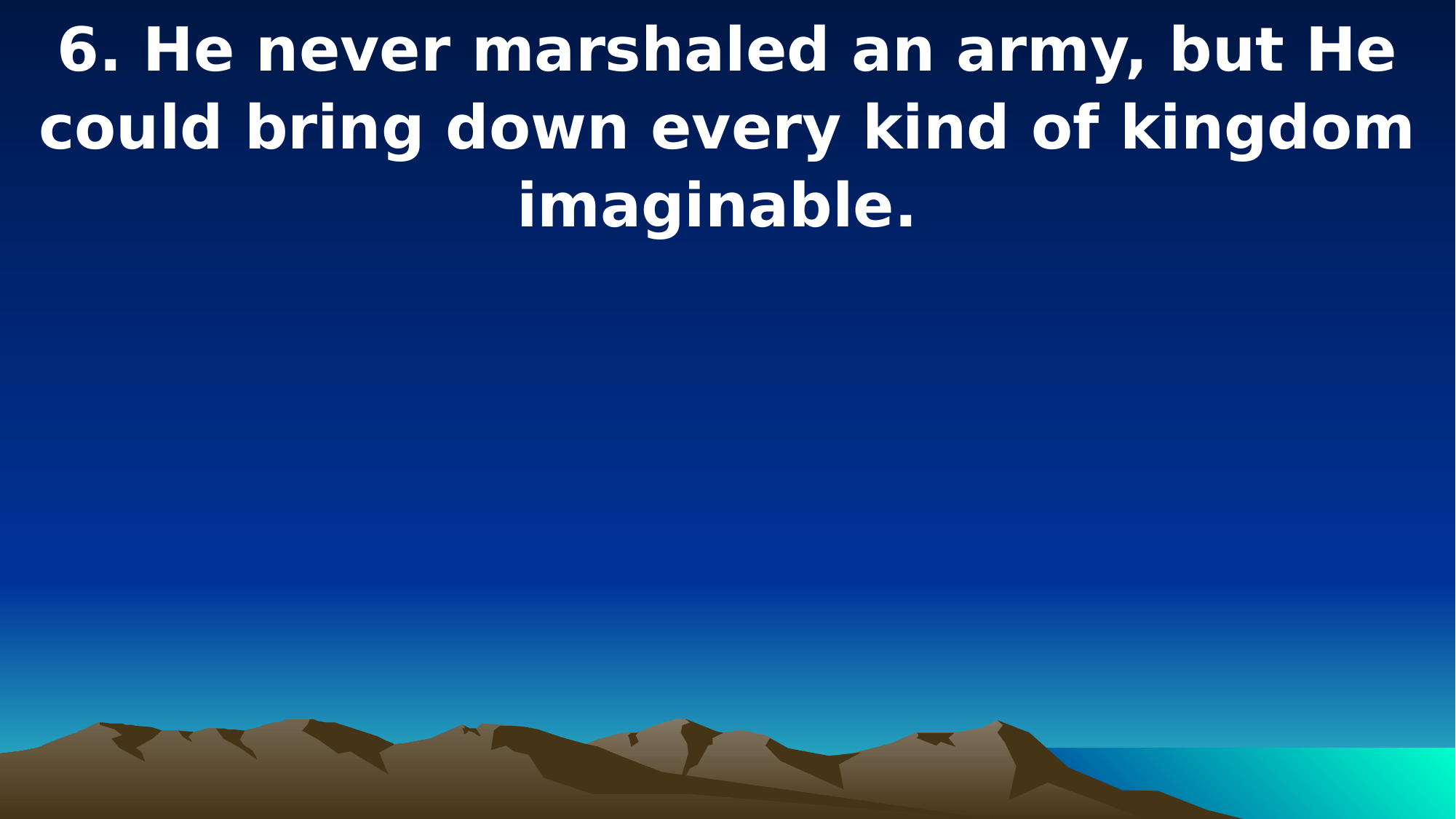

6. He never marshaled an army, but He could bring down every kind of kingdom imaginable.